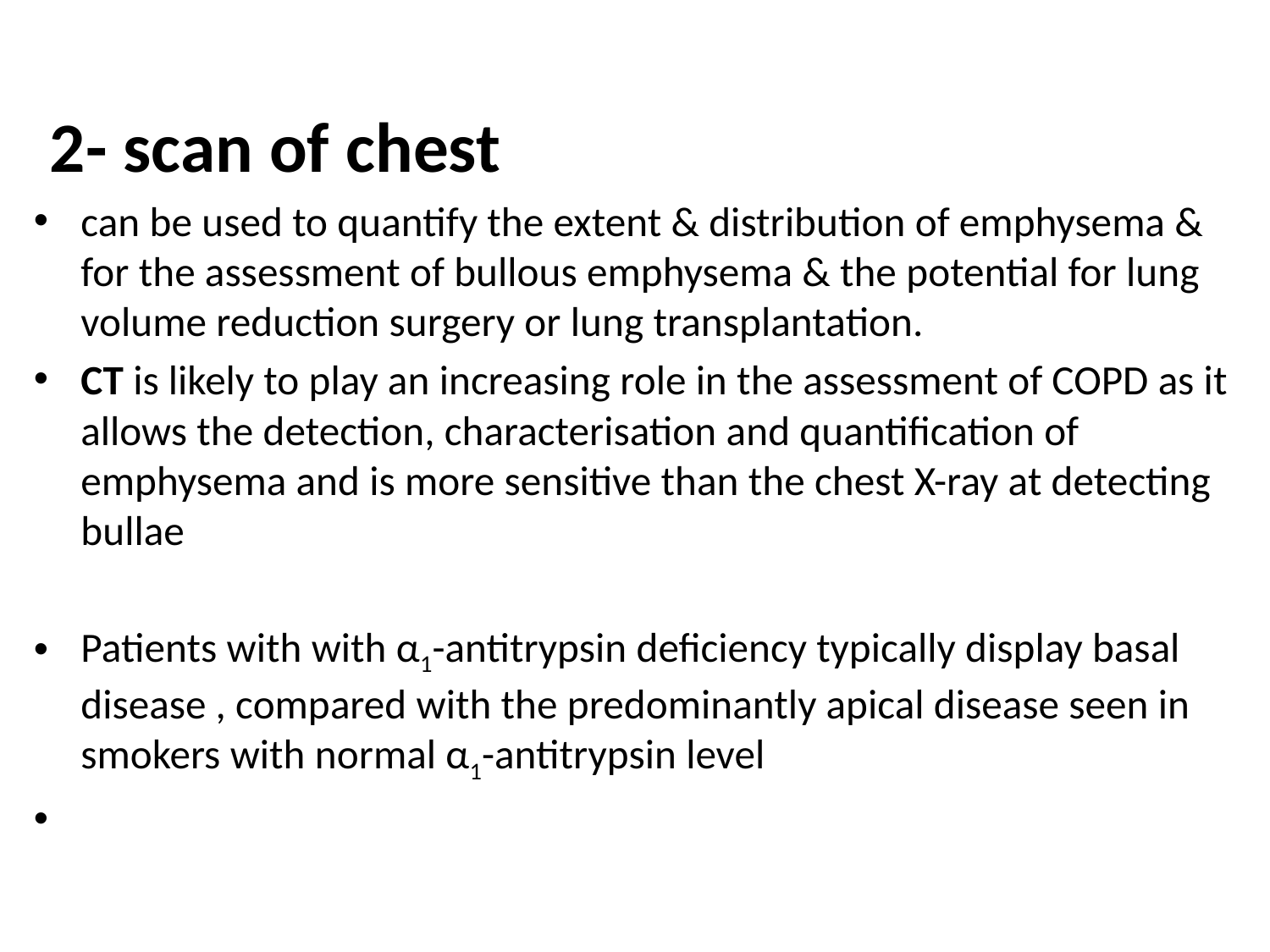

#
 2- scan of chest
can be used to quantify the extent & distribution of emphysema & for the assessment of bullous emphysema & the potential for lung volume reduction surgery or lung transplantation.
CT is likely to play an increasing role in the assessment of COPD as it allows the detection, characterisation and quantification of emphysema and is more sensitive than the chest X-ray at detecting bullae

Patients with with α1-antitrypsin deficiency typically display basal disease , compared with the predominantly apical disease seen in smokers with normal α1-antitrypsin level